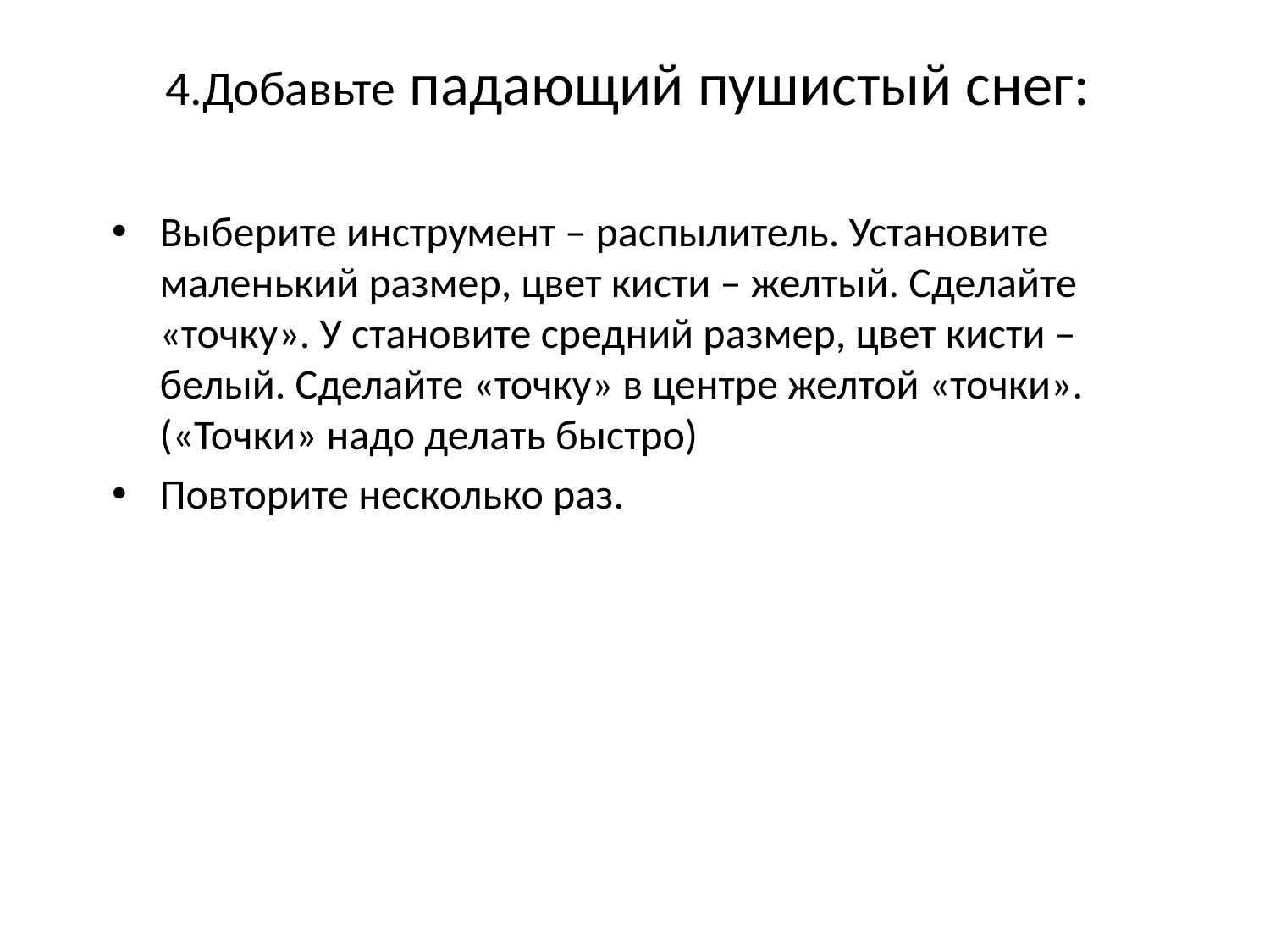

# 4.Добавьте падающий пушистый снег:
Выберите инструмент – распылитель. Установите маленький размер, цвет кисти – желтый. Сделайте «точку». У становите средний размер, цвет кисти – белый. Сделайте «точку» в центре желтой «точки». («Точки» надо делать быстро)
Повторите несколько раз.